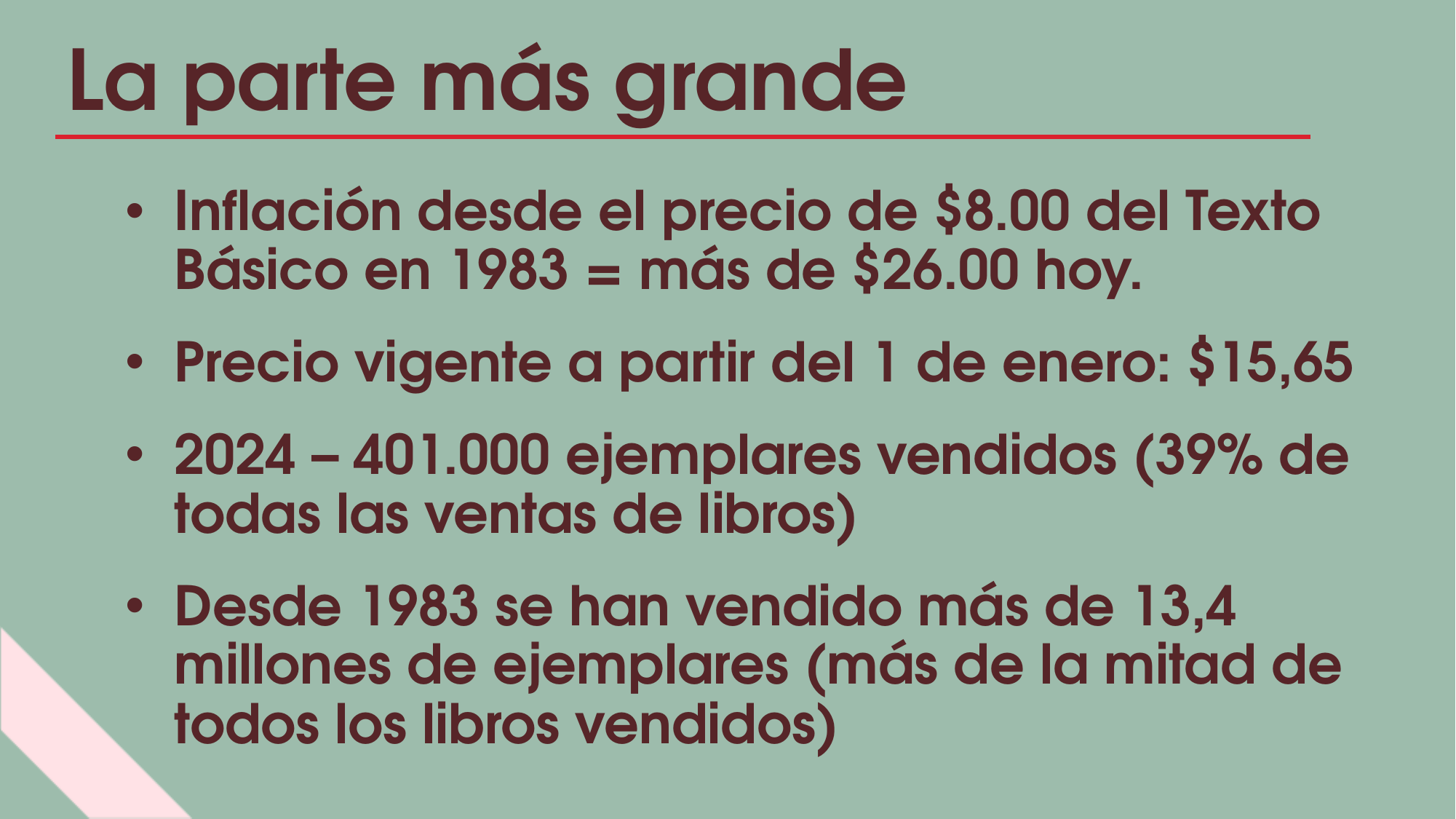

La parte más grande
Inflación desde el precio de $8.00 del Texto Básico en 1983 = más de $26.00 hoy.
Precio vigente a partir del 1 de enero: $15,65
2024 – 401.000 ejemplares vendidos (39% de todas las ventas de libros)
Desde 1983 se han vendido más de 13,4 millones de ejemplares (más de la mitad de todos los libros vendidos)